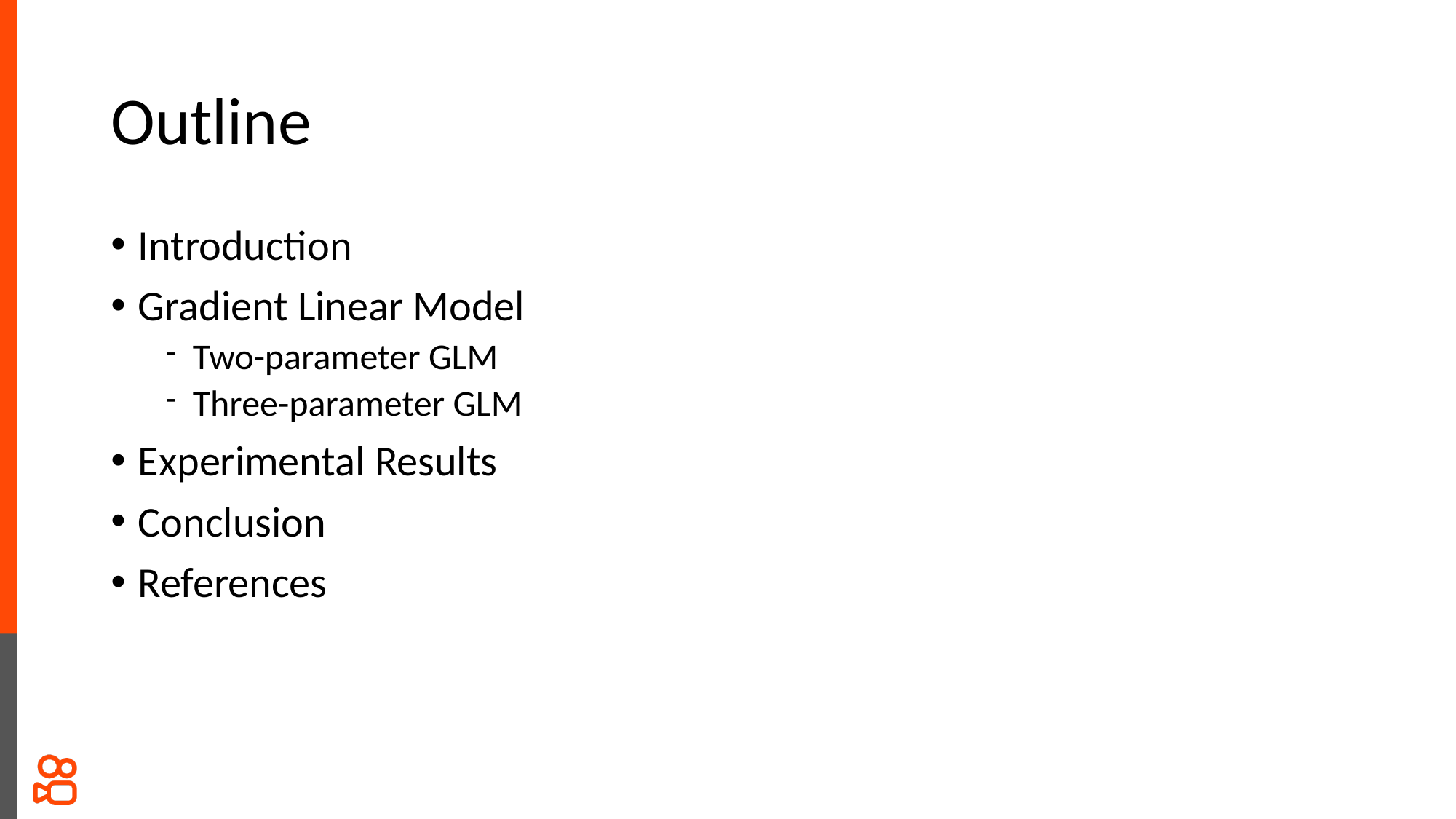

# Outline
Introduction
Gradient Linear Model
Two-parameter GLM
Three-parameter GLM
Experimental Results
Conclusion
References